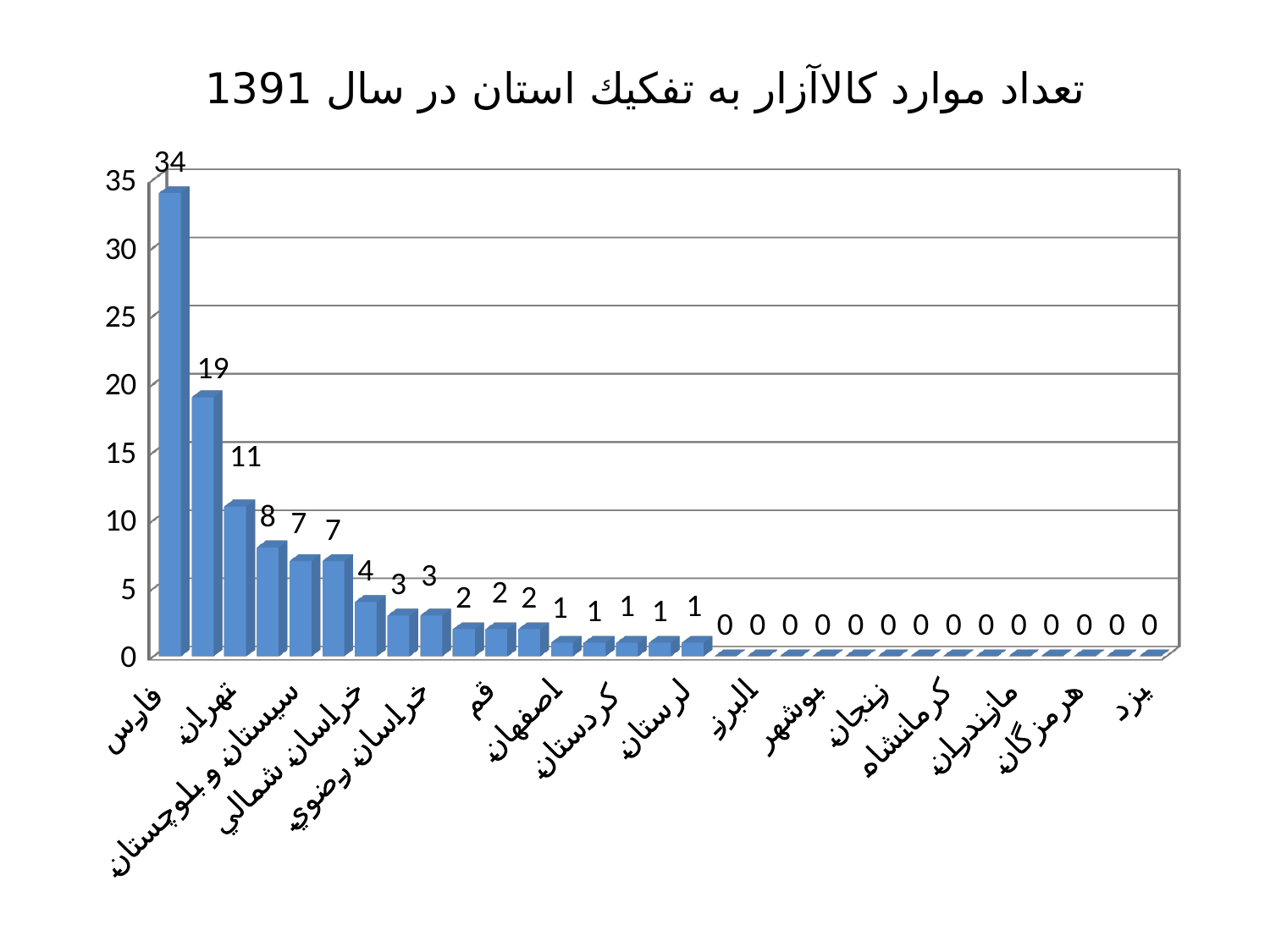

# تعداد موارد كالاآزار به تفكيك استان در سال 1391

[unsupported chart]